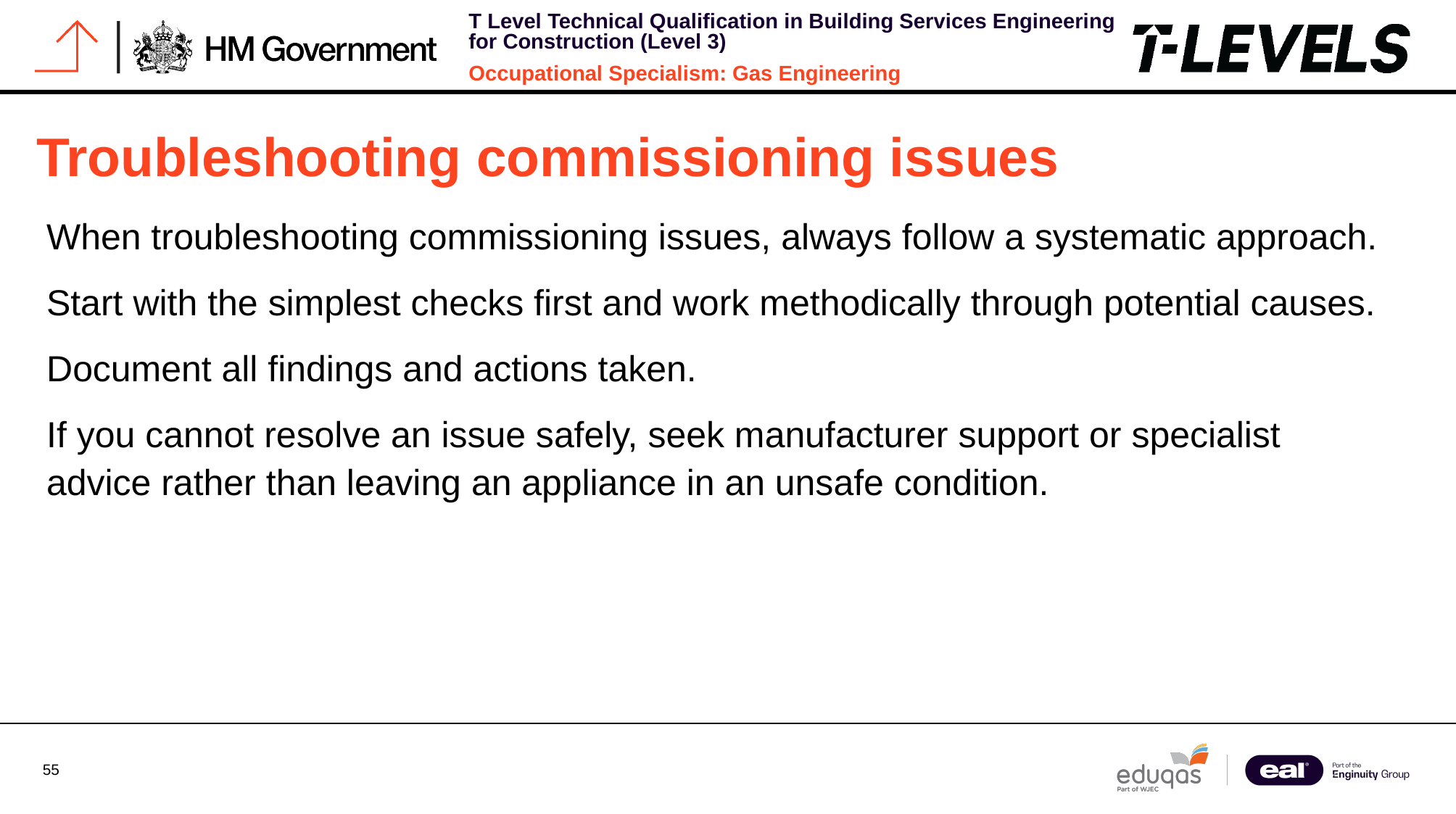

# Troubleshooting commissioning issues
When troubleshooting commissioning issues, always follow a systematic approach.
Start with the simplest checks first and work methodically through potential causes.
Document all findings and actions taken.
If you cannot resolve an issue safely, seek manufacturer support or specialist advice rather than leaving an appliance in an unsafe condition.